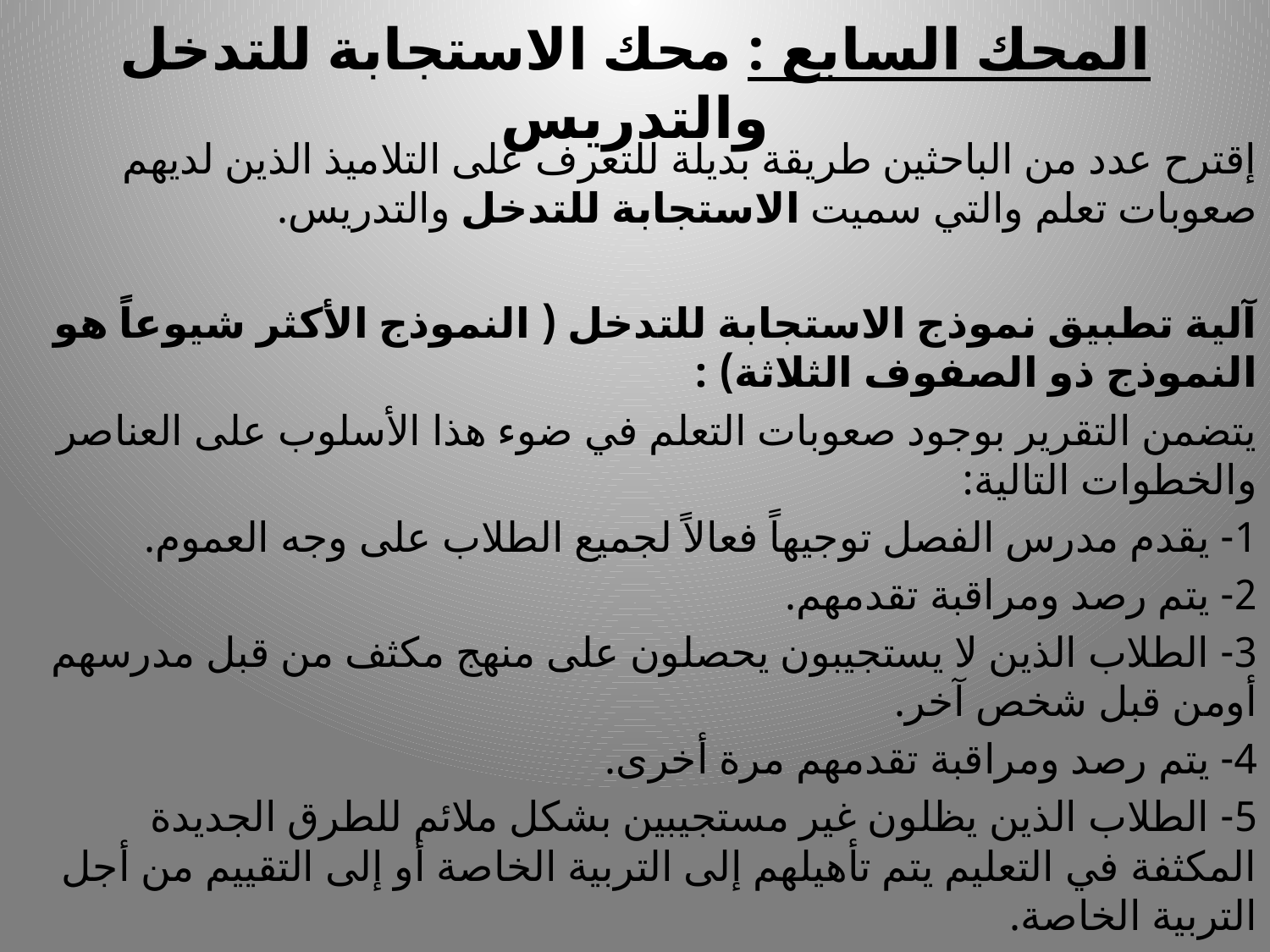

# المحك السابع : محك الاستجابة للتدخل والتدريس
إقترح عدد من الباحثين طريقة بديلة للتعرف على التلاميذ الذين لديهم صعوبات تعلم والتي سميت الاستجابة للتدخل والتدريس.

آلية تطبيق نموذج الاستجابة للتدخل ( النموذج الأكثر شيوعاً هو النموذج ذو الصفوف الثلاثة) :
يتضمن التقرير بوجود صعوبات التعلم في ضوء هذا الأسلوب على العناصر والخطوات التالية:
1- يقدم مدرس الفصل توجيهاً فعالاً لجميع الطلاب على وجه العموم.
2- يتم رصد ومراقبة تقدمهم.
3- الطلاب الذين لا يستجيبون يحصلون على منهج مكثف من قبل مدرسهم أومن قبل شخص آخر.
4- يتم رصد ومراقبة تقدمهم مرة أخرى.
5- الطلاب الذين يظلون غير مستجيبين بشكل ملائم للطرق الجديدة المكثفة في التعليم يتم تأهيلهم إلى التربية الخاصة أو إلى التقييم من أجل التربية الخاصة.